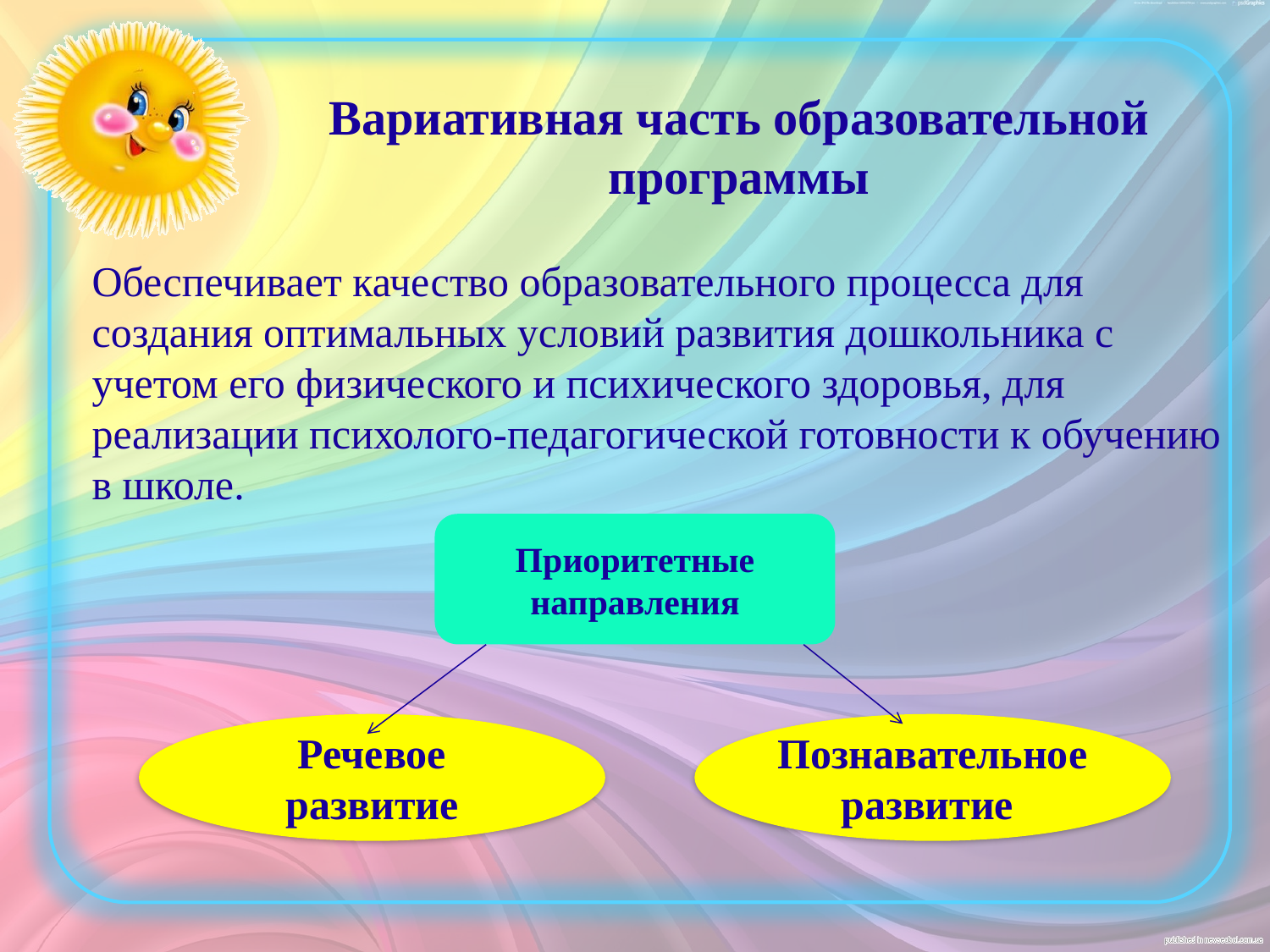

Вариативная часть образовательной программы
Обеспечивает качество образовательного процесса для создания оптимальных условий развития дошкольника с учетом его физического и психического здоровья, для реализации психолого-педагогической готовности к обучению в школе.

Приоритетные направления
Речевое развитие
Познавательное развитие